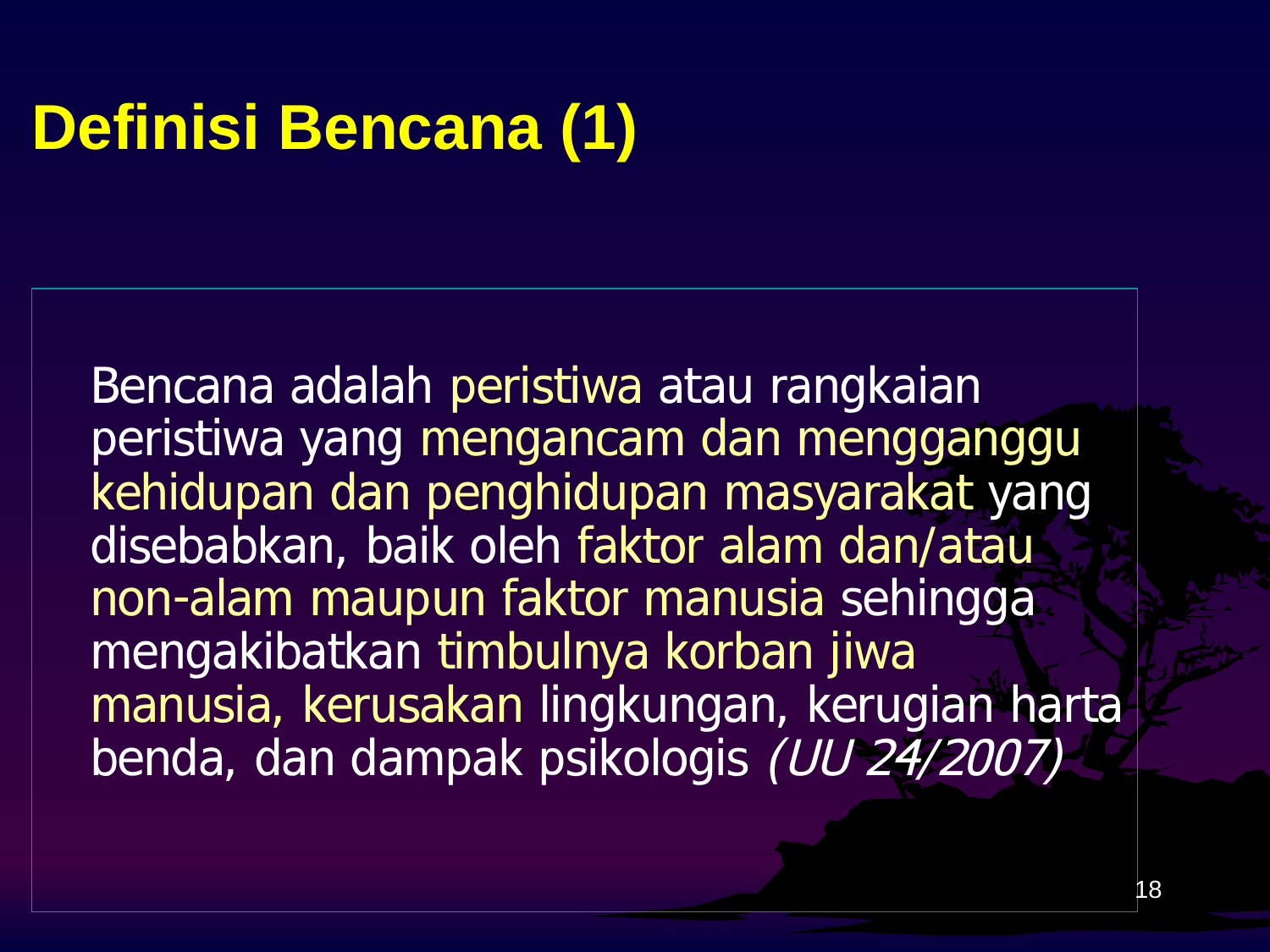

Definisi Bencana (1)

   Bencana adalah peristiwa atau rangkaian peristiwa yang mengancam dan mengganggu kehidupan dan penghidupan masyarakat yang disebabkan, baik oleh faktor alam dan/atau non-alam maupun faktor manusia sehingga mengakibatkan timbulnya korban jiwa manusia, kerusakan lingkungan, kerugian harta benda, dan dampak psikologis (UU 24/2007)

18